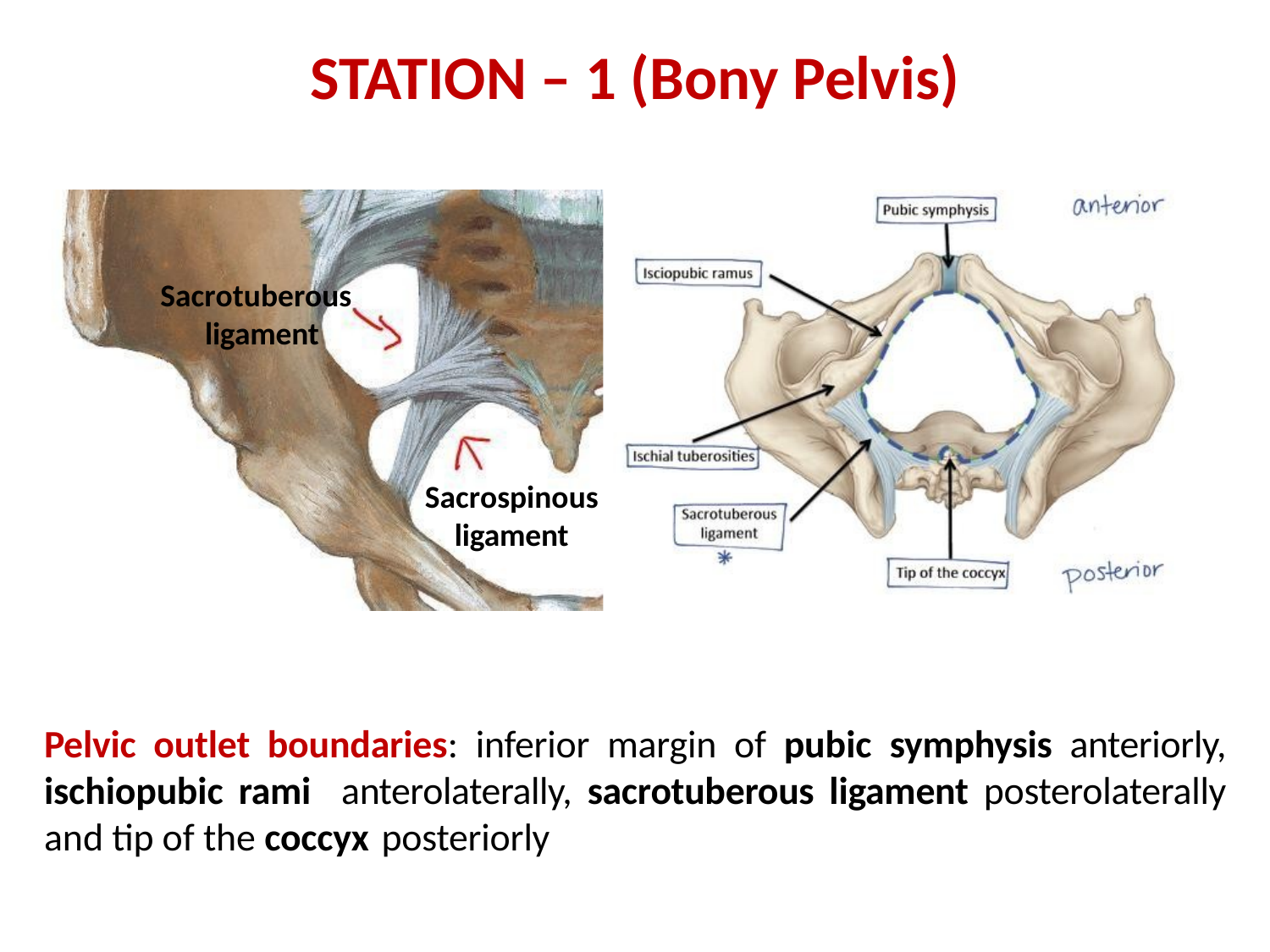

STATION – 1 (Bony Pelvis)

Sacrotuberous  ligament
Sacrospinous
ligament
Pelvic outlet boundaries: inferior margin of pubic symphysis anteriorly, ischiopubic rami  anterolaterally, sacrotuberous ligament posterolaterally and tip of the coccyx posteriorly